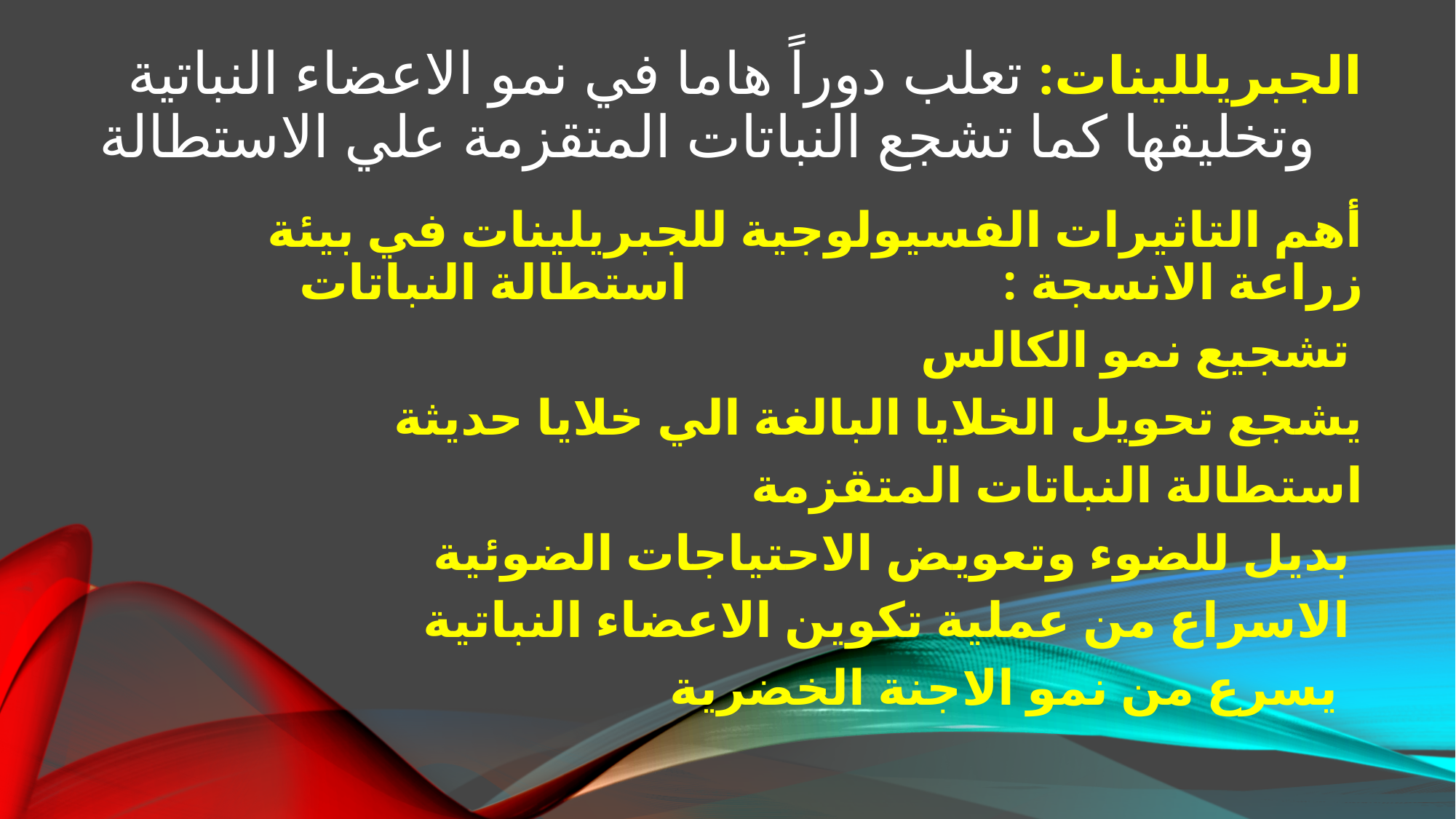

# الجبريللينات: تعلب دوراً هاما في نمو الاعضاء النباتية وتخليقها كما تشجع النباتات المتقزمة علي الاستطالة
أهم التاثيرات الفسيولوجية للجبريلينات في بيئة زراعة الانسجة :شجع نمو الك استطالة النباتات
تشجيع نمو الكالس
يشجع تحويل الخلايا البالغة الي خلايا حديثة
استطالة النباتات المتقزمة
بديل للضوء وتعويض الاحتياجات الضوئية
الاسراع من عملية تكوين الاعضاء النباتية
يسرع من نمو الاجنة الخضرية